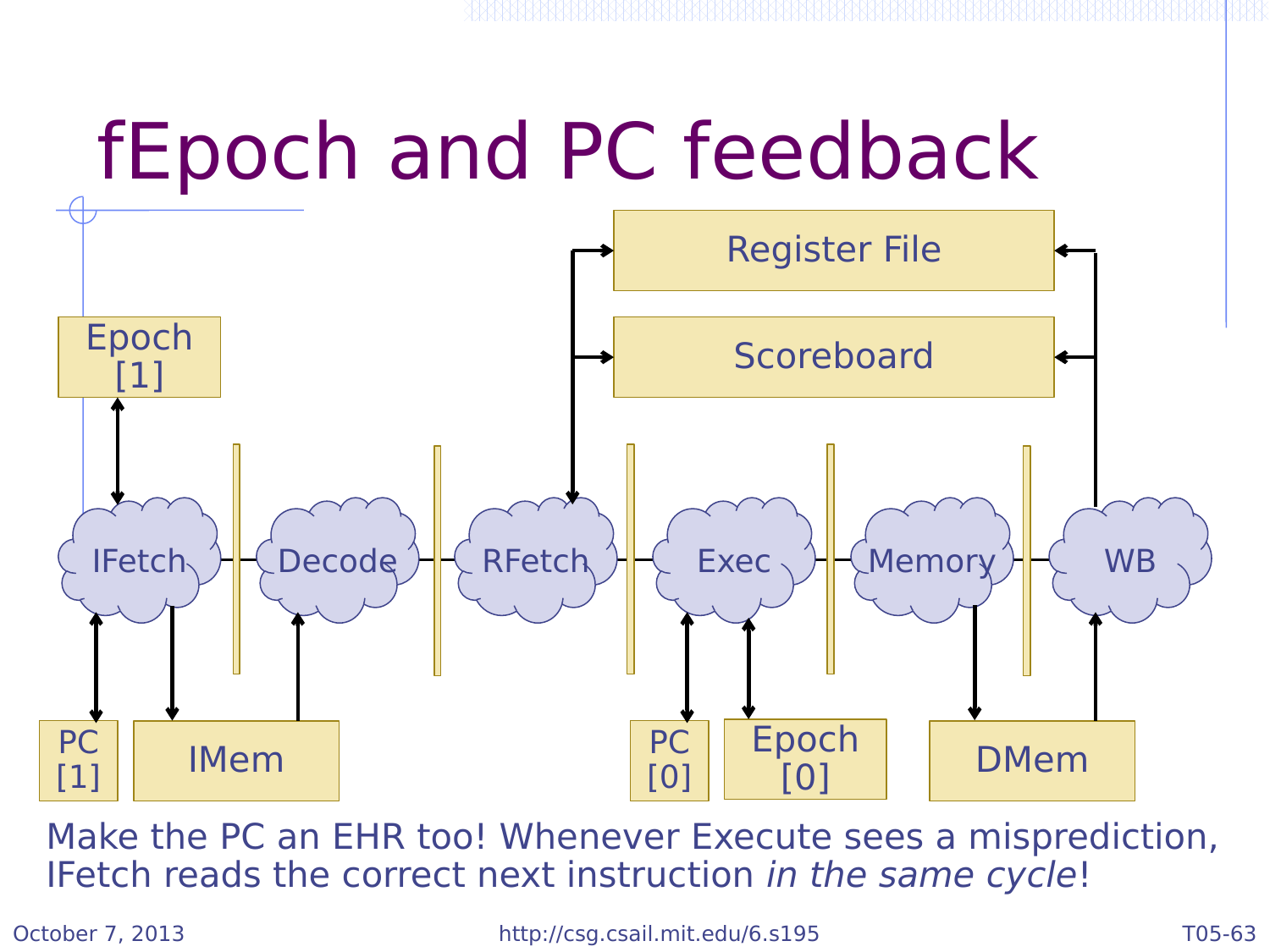

# fEpoch and PC feedback
Register File
Epoch [1]
Scoreboard

IFetch
Decode
RFetch
Exec
Memory
WB
Epoch [0]
PC [1]
IMem
DMem
PC [0]
Make the PC an EHR too! Whenever Execute sees a misprediction, IFetch reads the correct next instruction in the same cycle!
October 7, 2013
http://csg.csail.mit.edu/6.s195
T05-63